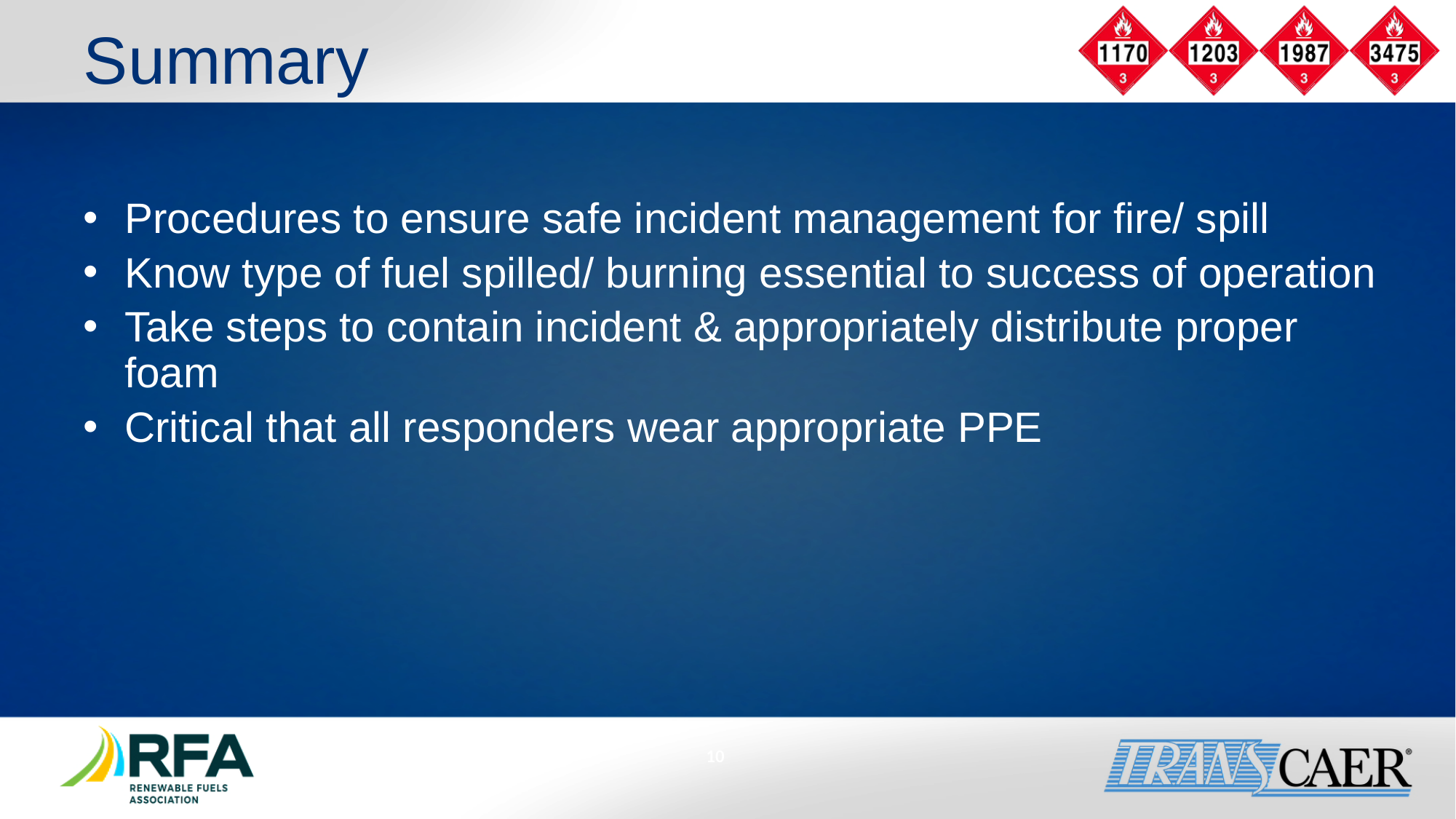

# Summary
Procedures to ensure safe incident management for fire/ spill
Know type of fuel spilled/ burning essential to success of operation
Take steps to contain incident & appropriately distribute proper foam
Critical that all responders wear appropriate PPE